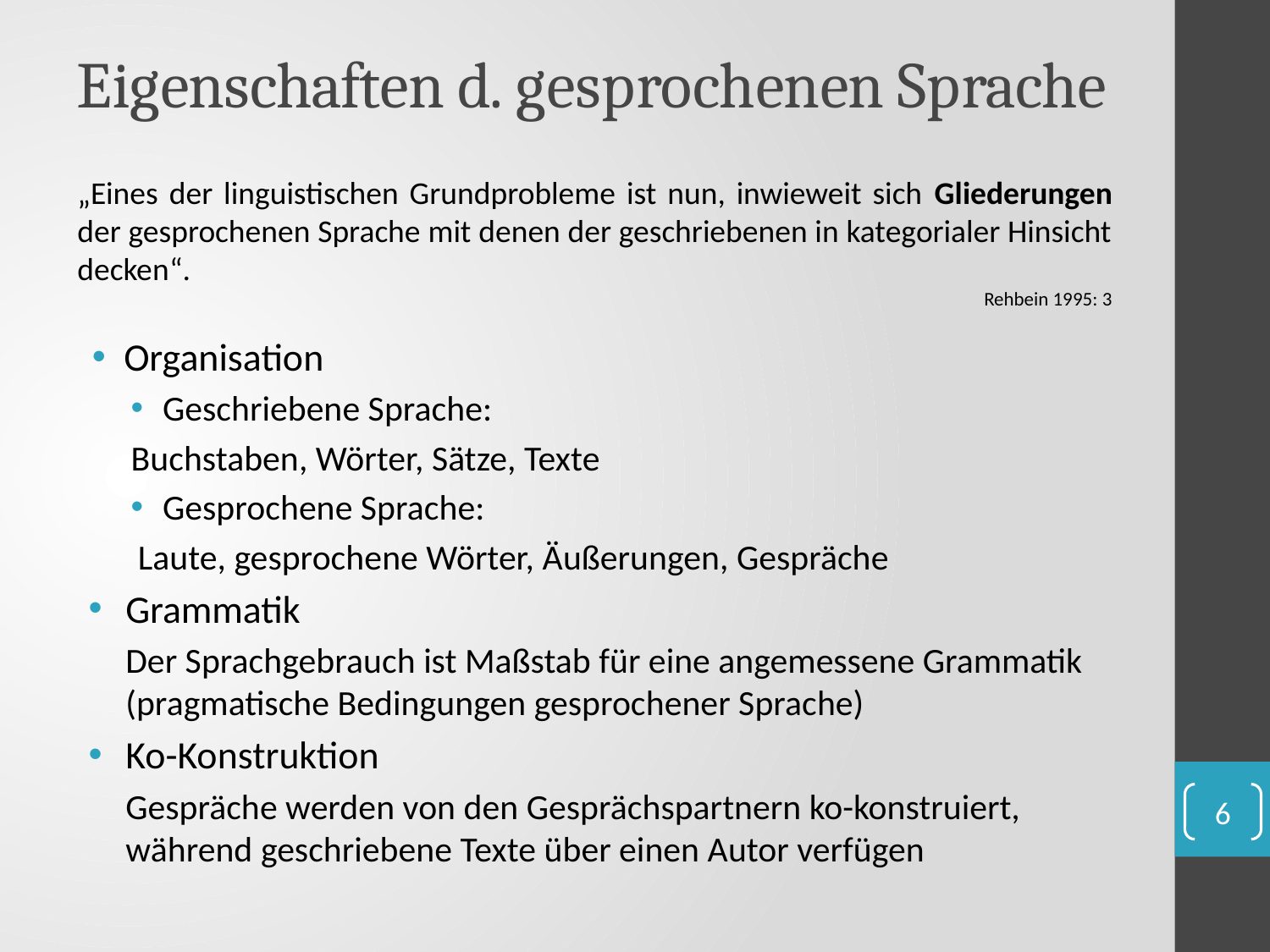

# Eigenschaften d. gesprochenen Sprache
„Eines der linguistischen Grundprobleme ist nun, inwieweit sich Gliederungen der gesprochenen Sprache mit denen der geschriebenen in kategorialer Hinsicht decken“.
Rehbein 1995: 3
Organisation
Geschriebene Sprache:
Buchstaben, Wörter, Sätze, Texte
Gesprochene Sprache:
Laute, gesprochene Wörter, Äußerungen, Gespräche
Grammatik
Der Sprachgebrauch ist Maßstab für eine angemessene Grammatik (pragmatische Bedingungen gesprochener Sprache)
Ko-Konstruktion
Gespräche werden von den Gesprächspartnern ko-konstruiert, während geschriebene Texte über einen Autor verfügen
6